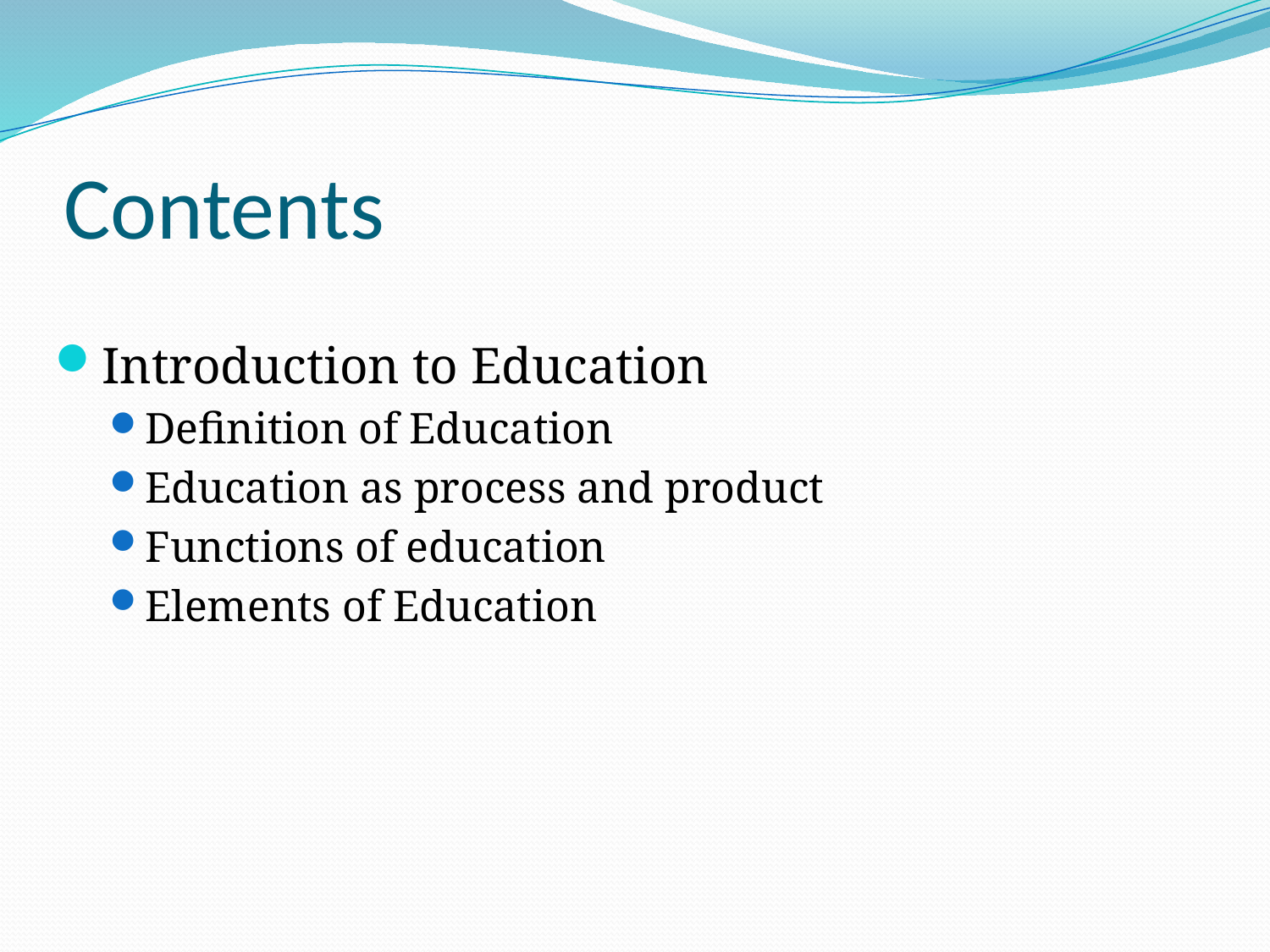

# Contents
Introduction to Education
Definition of Education
Education as process and product
Functions of education
Elements of Education